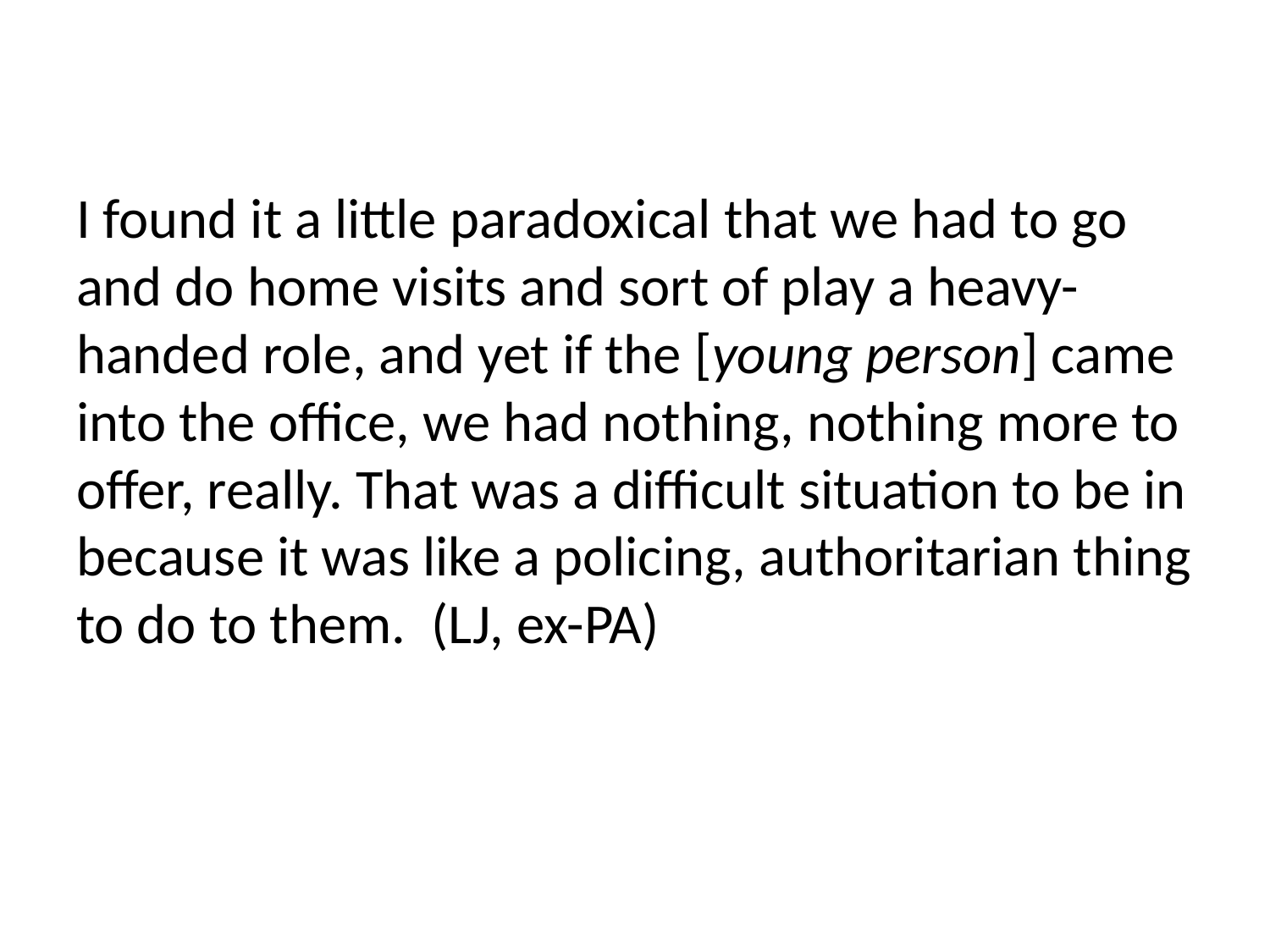

I found it a little paradoxical that we had to go and do home visits and sort of play a heavy-handed role, and yet if the [young person] came into the office, we had nothing, nothing more to offer, really. That was a difficult situation to be in because it was like a policing, authoritarian thing to do to them.  (LJ, ex-PA)